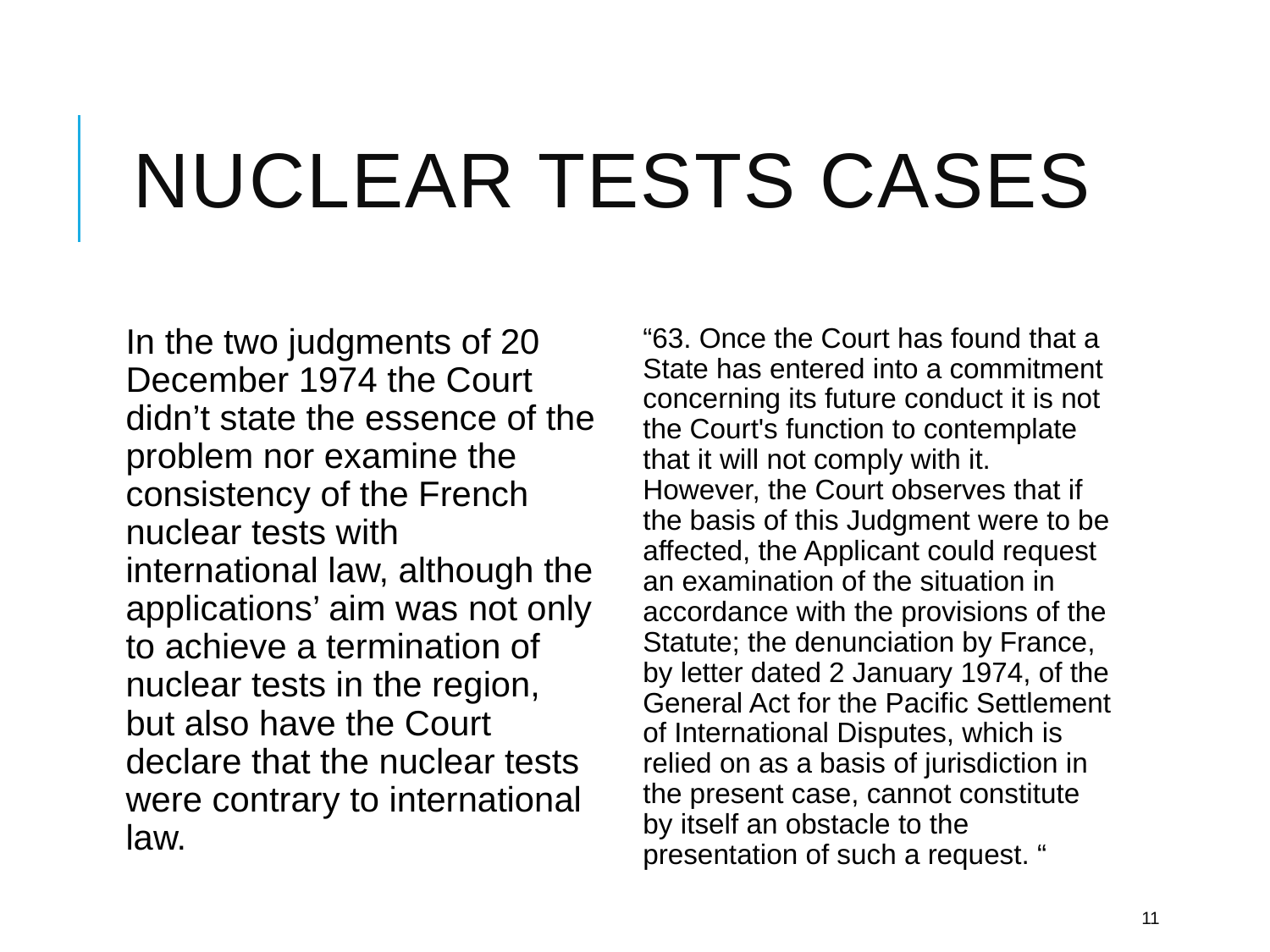

# Nuclear Tests Cases
In the two judgments of 20 December 1974 the Court didn’t state the essence of the problem nor examine the consistency of the French nuclear tests with international law, although the applications’ aim was not only to achieve a termination of nuclear tests in the region, but also have the Court declare that the nuclear tests were contrary to international law.
“63. Once the Court has found that a State has entered into a commitment concerning its future conduct it is not the Court's function to contemplate that it will not comply with it. However, the Court observes that if the basis of this Judgment were to be affected, the Applicant could request an examination of the situation in accordance with the provisions of the Statute; the denunciation by France, by letter dated 2 January 1974, of the General Act for the Pacific Settlement of International Disputes, which is relied on as a basis of jurisdiction in the present case, cannot constitute by itself an obstacle to the presentation of such a request. “
11